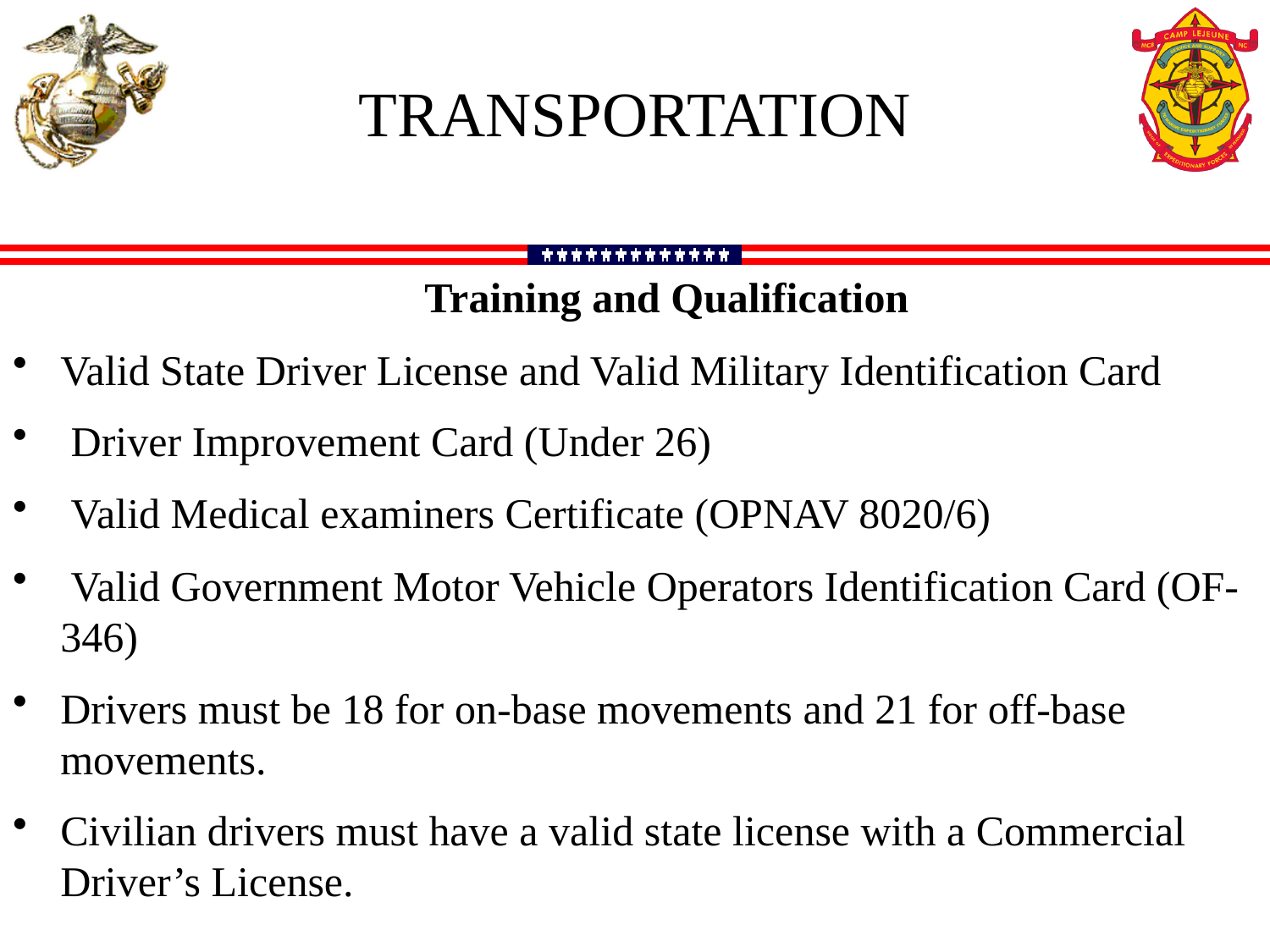

Transportation
Training and Qualification
Valid State Driver License and Valid Military Identification Card
 Driver Improvement Card (Under 26)
 Valid Medical examiners Certificate (OPNAV 8020/6)
 Valid Government Motor Vehicle Operators Identification Card (OF-346)
Drivers must be 18 for on-base movements and 21 for off-base movements.
Civilian drivers must have a valid state license with a Commercial Driver’s License.